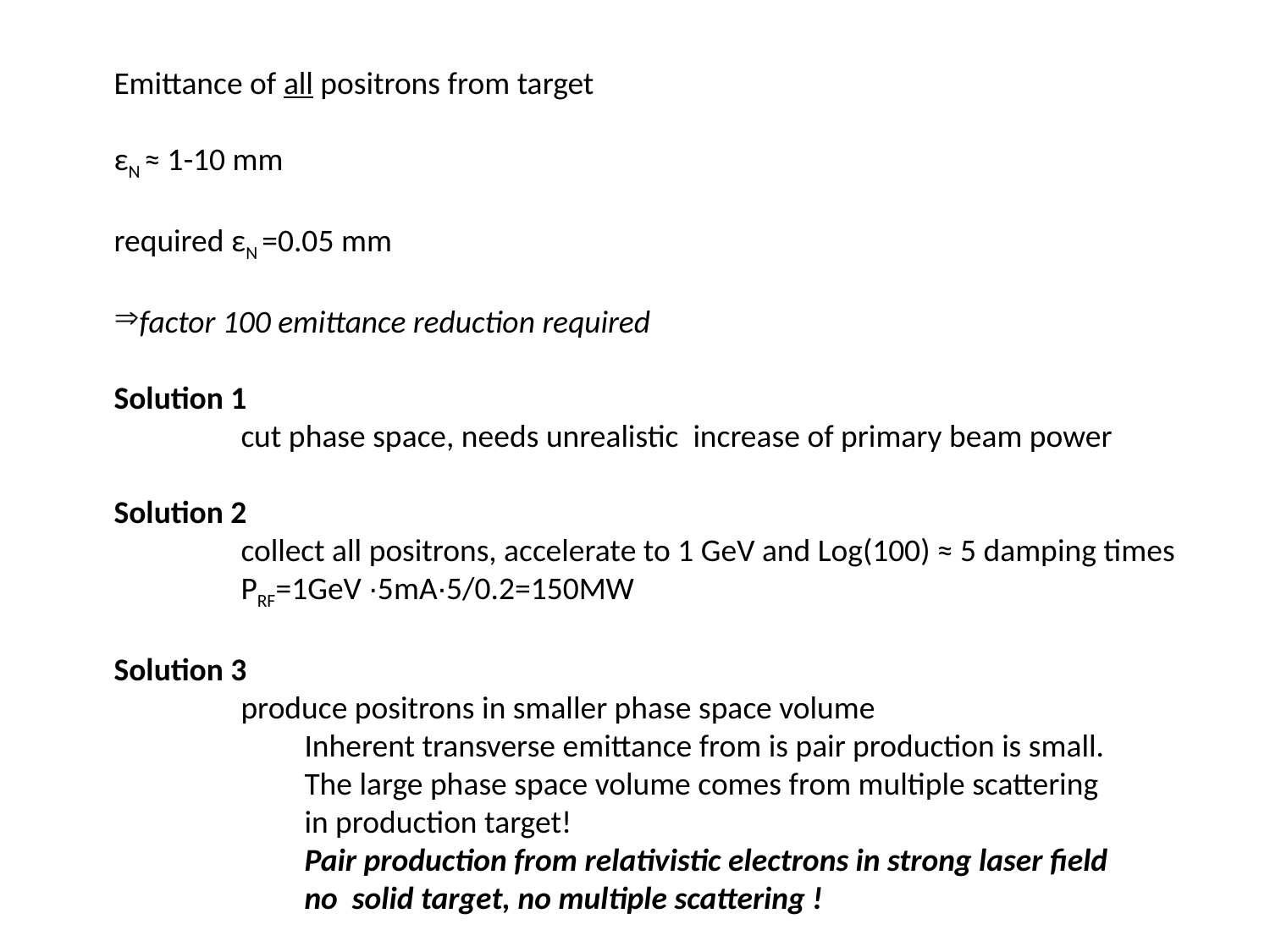

Emittance of all positrons from target

εN ≈ 1-10 mm

required εN =0.05 mm

factor 100 emittance reduction required

Solution 1
	cut phase space, needs unrealistic  increase of primary beam power

Solution 2
	collect all positrons, accelerate to 1 GeV and Log(100) ≈ 5 damping times
   	PRF=1GeV ∙5mA∙5/0.2=150MW

Solution 3
	produce positrons in smaller phase space volume
	Inherent transverse emittance from is pair production is small.
	The large phase space volume comes from multiple scattering
	in production target!
	Pair production from relativistic electrons in strong laser field
	no  solid target, no multiple scattering !